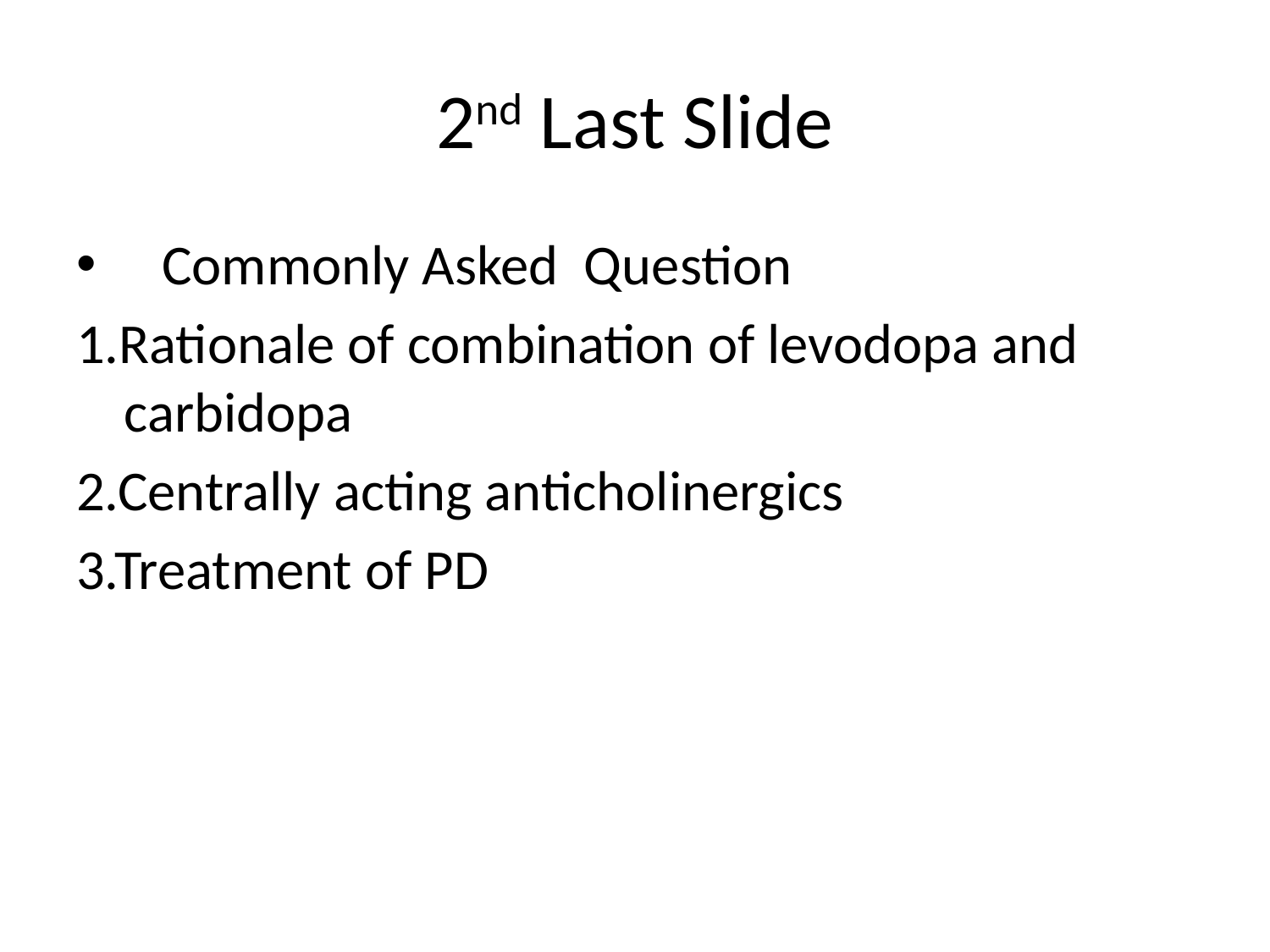

# 2nd Last Slide
   Commonly Asked  Question
1.Rationale of combination of levodopa and carbidopa
2.Centrally acting anticholinergics
3.Treatment of PD